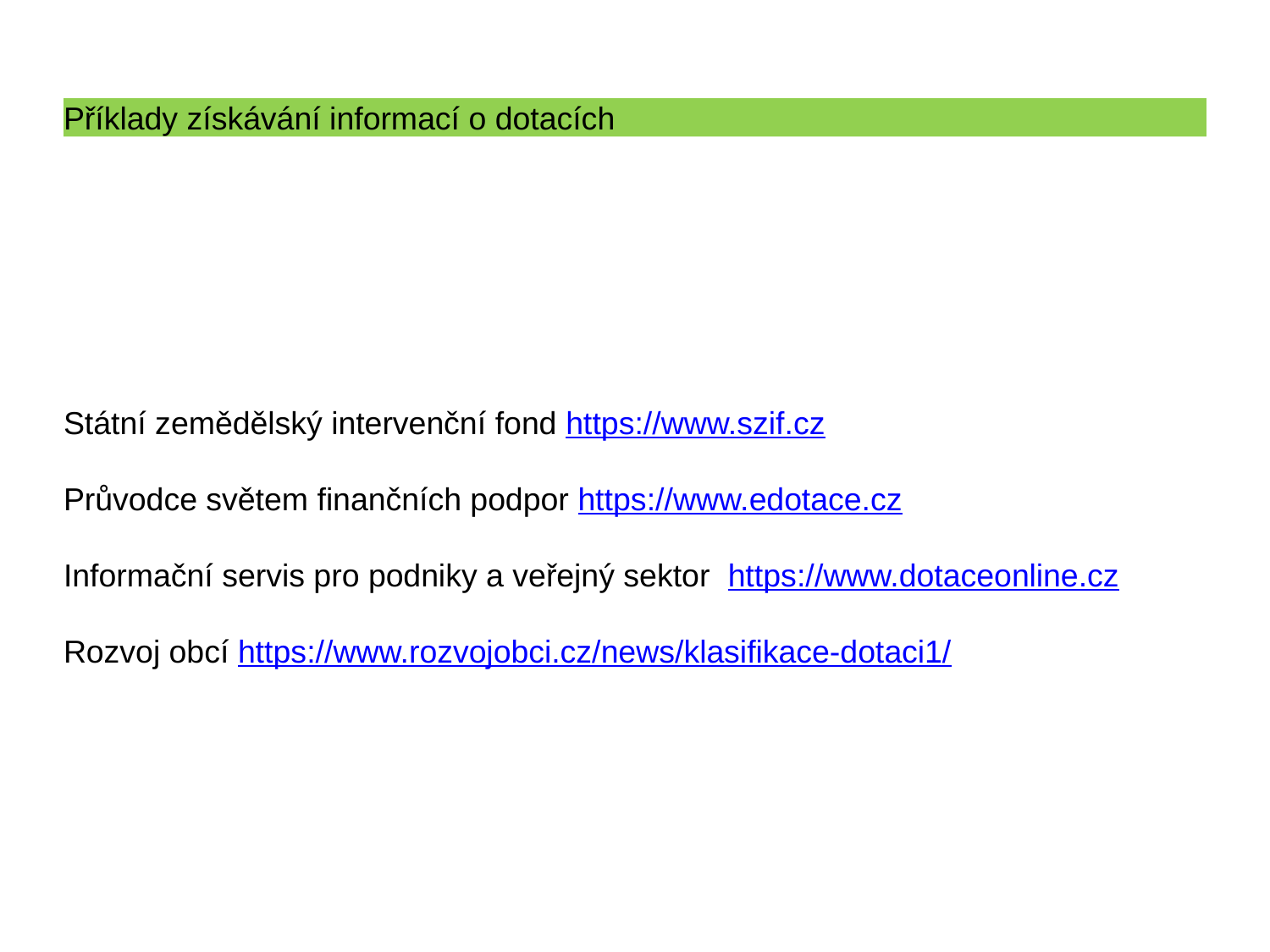

# Příklady získávání informací o dotacích
Státní zemědělský intervenční fond https://www.szif.cz

Průvodce světem finančních podpor https://www.edotace.cz

Informační servis pro podniky a veřejný sektor  https://www.dotaceonline.cz

Rozvoj obcí https://www.rozvojobci.cz/news/klasifikace-dotaci1/